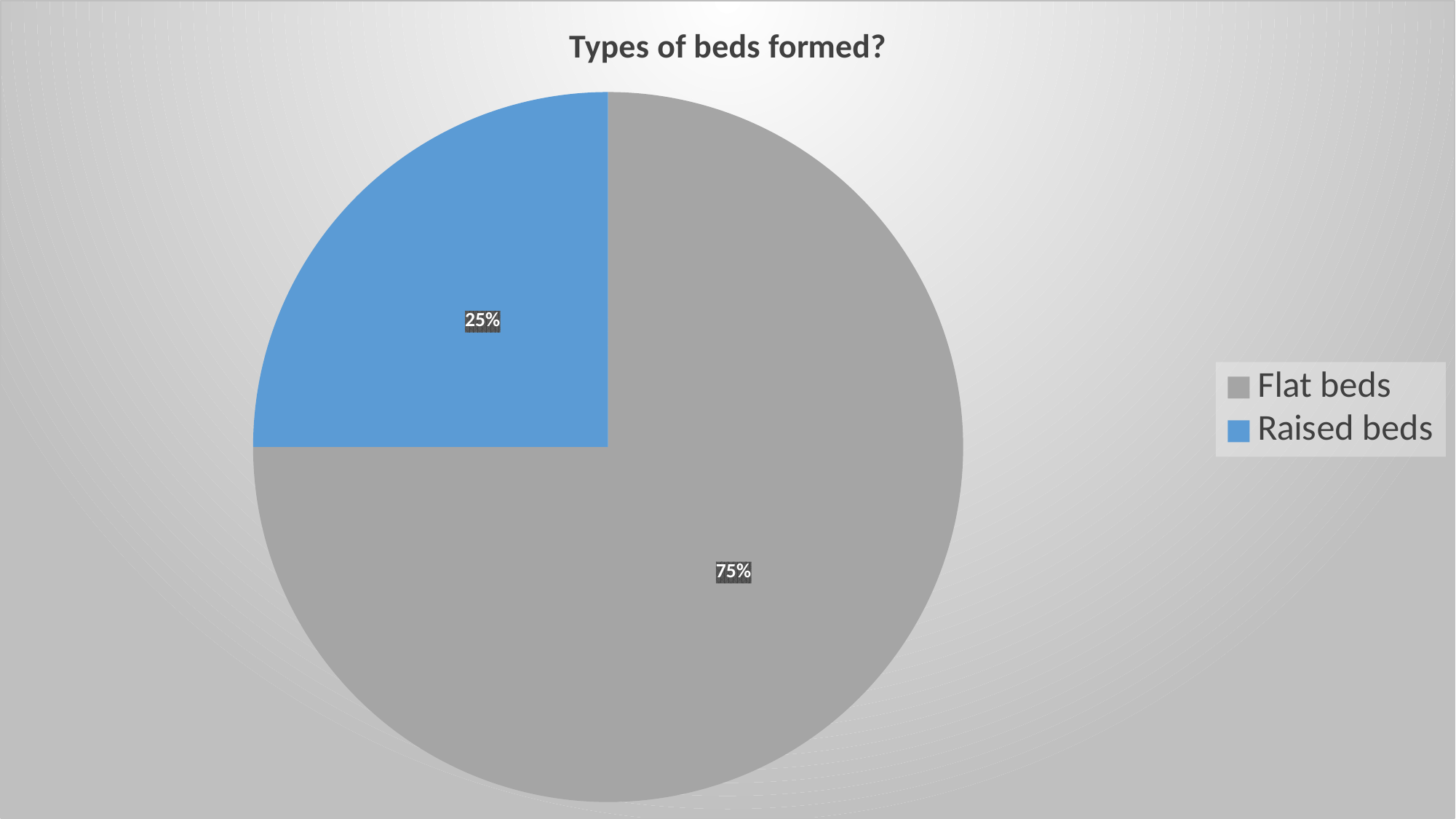

### Chart: Types of beds formed?

| Category |  |
|---|---|
| Types of beds formed? | None |
| Flat beds | 24.0 |
| Raised beds | 8.0 |
#